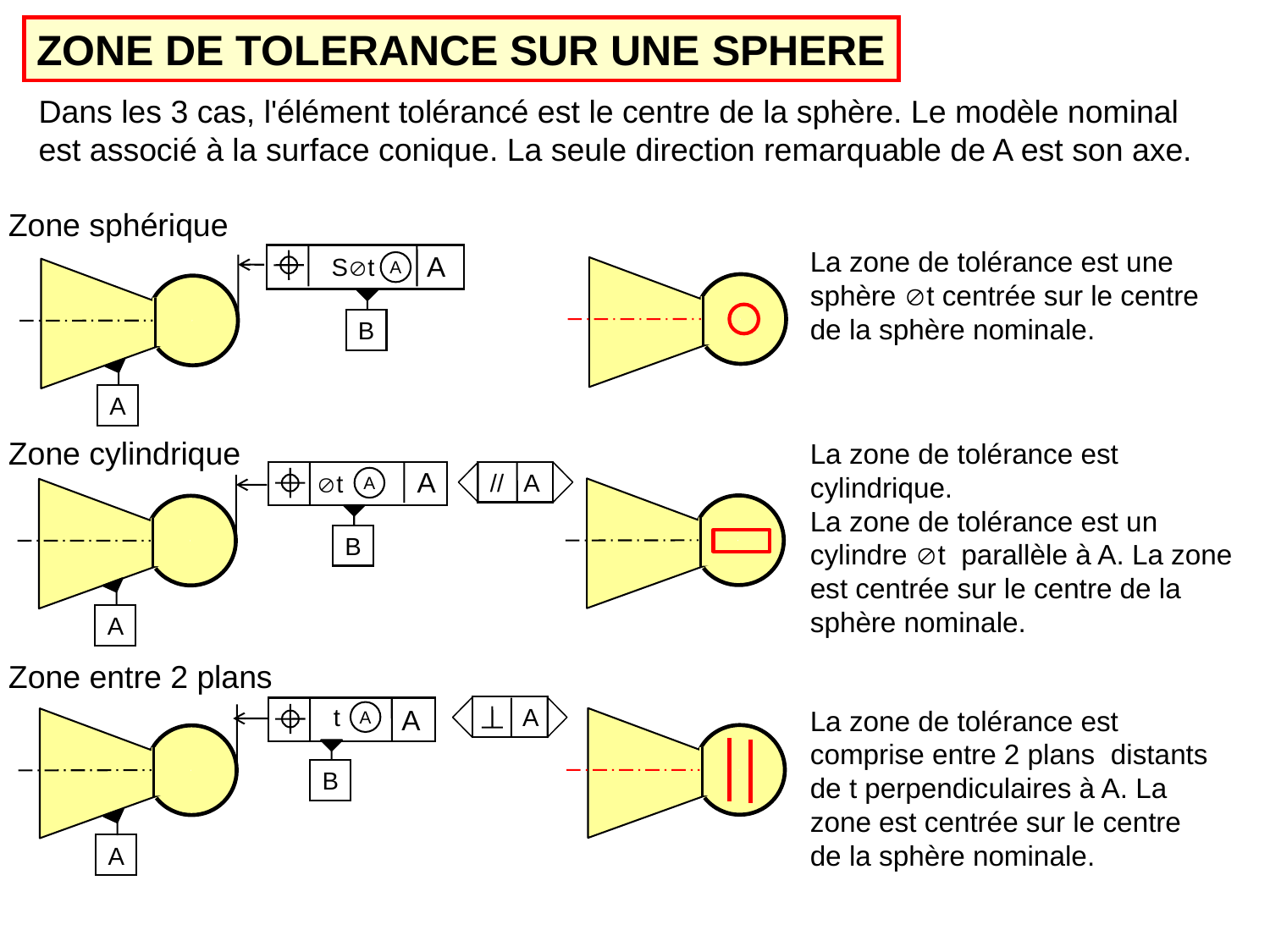

ZONE DE TOLERANCE SUR UNE SPHERE
Dans les 3 cas, l'élément tolérancé est le centre de la sphère. Le modèle nominal est associé à la surface conique. La seule direction remarquable de A est son axe.

Zone sphérique
La zone de tolérance est une sphère ∅t centrée sur le centre de la sphère nominale.
A

S∅t
A

B

A

Zone cylindrique
La zone de tolérance est cylindrique.
La zone de tolérance est un cylindre ∅t  parallèle à A. La zone est centrée sur le centre de la sphère nominale.

A
//   A

∅t

A

B

A

Zone entre 2 plans

t
A
A
La zone de tolérance est comprise entre 2 plans  distants de t perpendiculaires à A. La zone est centrée sur le centre de la sphère nominale.

A

B

A